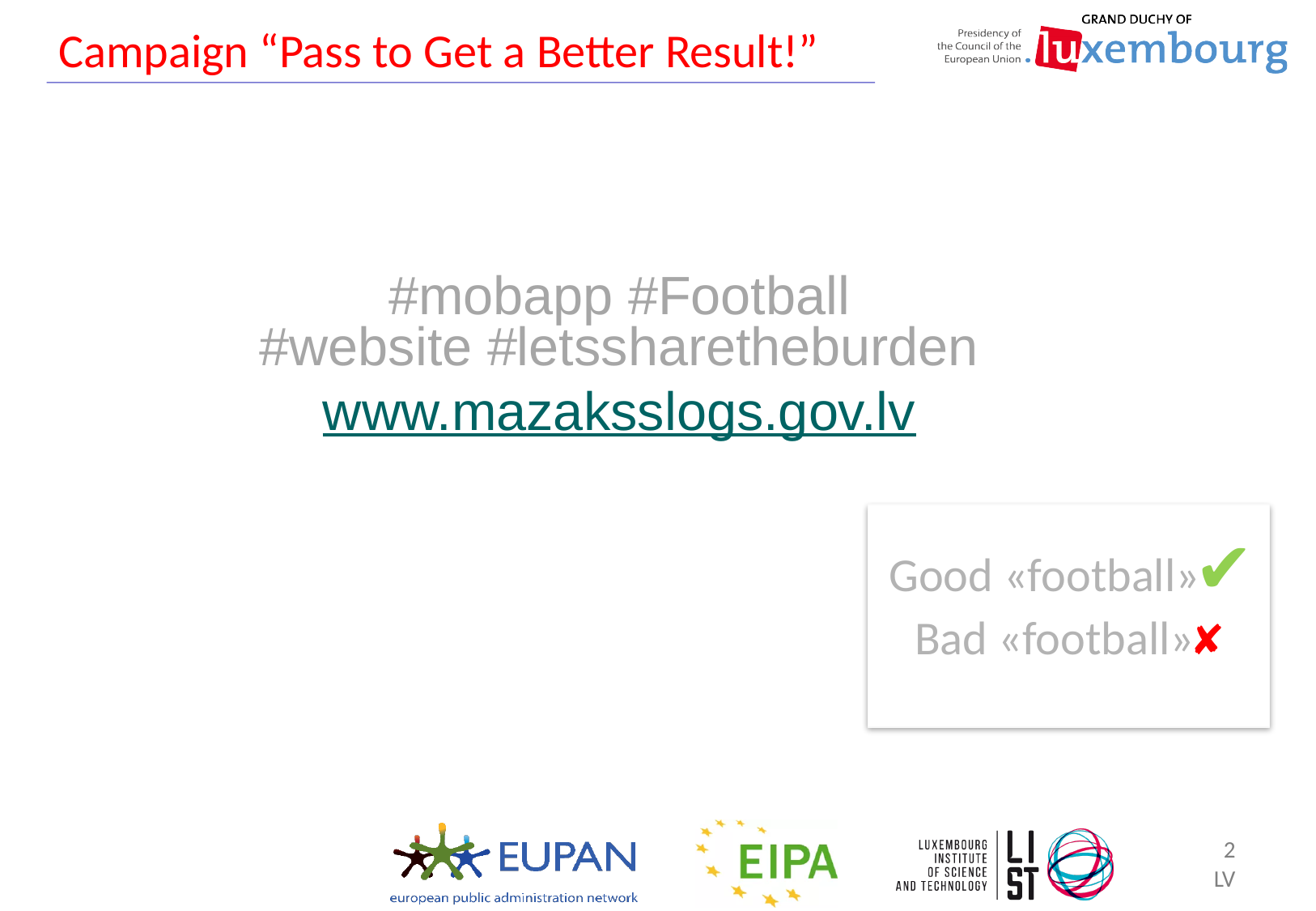

# Campaign “Pass to Get a Better Result!”
#mobapp #Football
#website #letssharetheburden
www.mazaksslogs.gov.lv

Good «football»✔
Bad «football»✘

2
LV